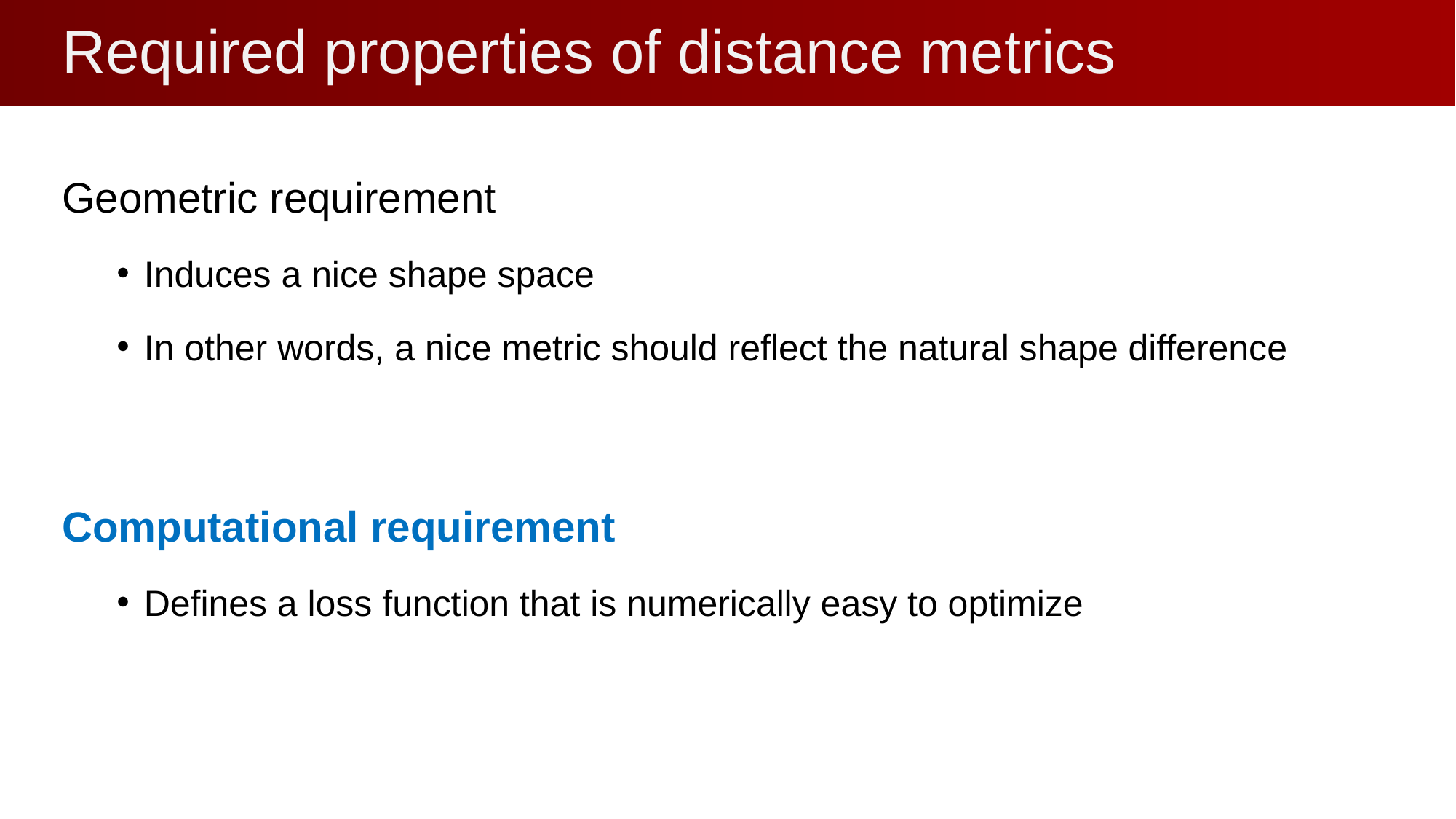

# Required properties of distance metrics
Geometric requirement
Induces a nice shape space
In other words, a nice metric should reflect the natural shape difference

Computational requirement
Defines a loss function that is numerically easy to optimize